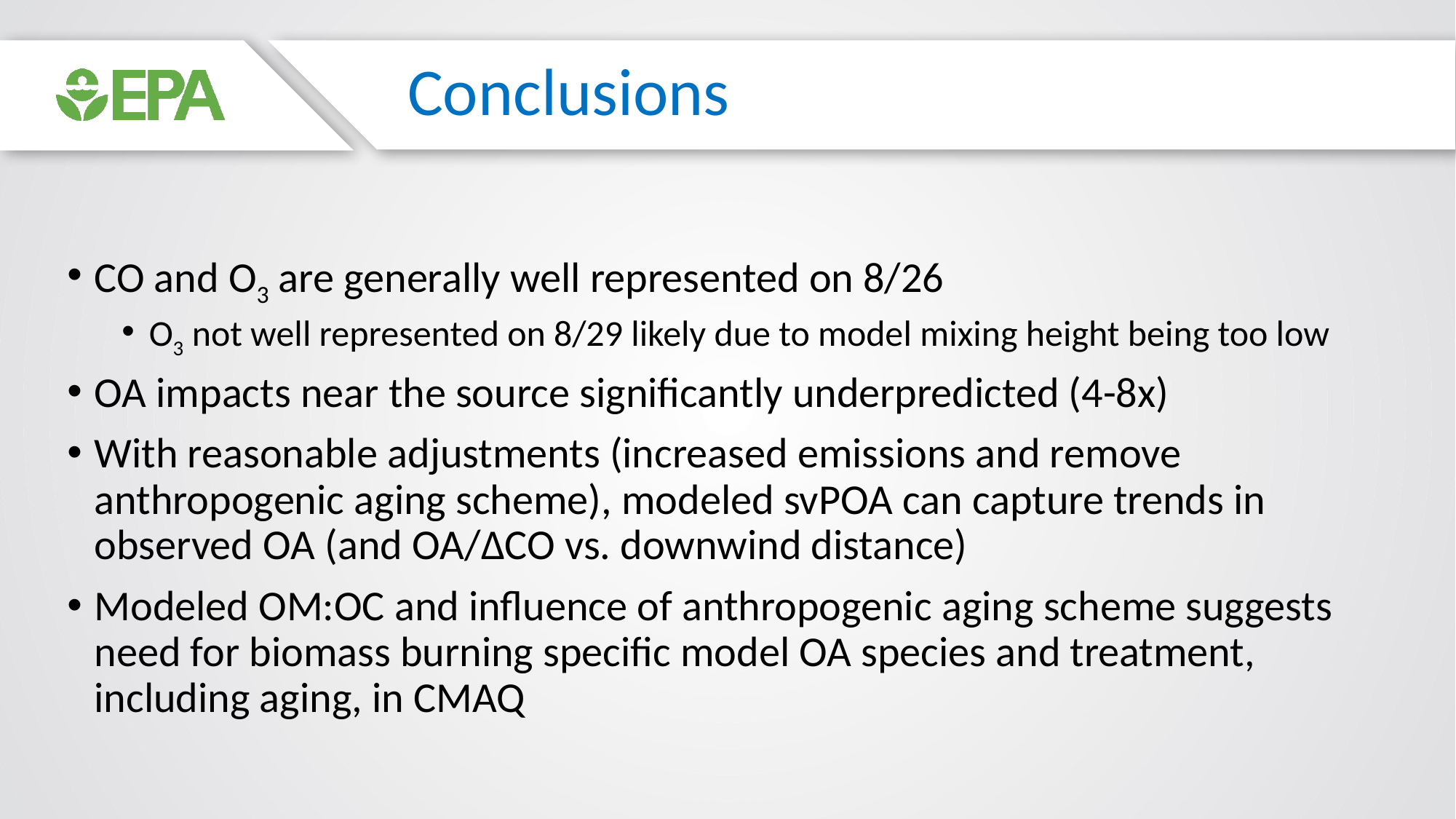

# Conclusions

CO and O3 are generally well represented on 8/26
O3 not well represented on 8/29 likely due to model mixing height being too low
OA impacts near the source significantly underpredicted (4-8x)
With reasonable adjustments (increased emissions and remove anthropogenic aging scheme), modeled svPOA can capture trends in observed OA (and OA/ΔCO vs. downwind distance)
Modeled OM:OC and influence of anthropogenic aging scheme suggests need for biomass burning specific model OA species and treatment, including aging, in CMAQ